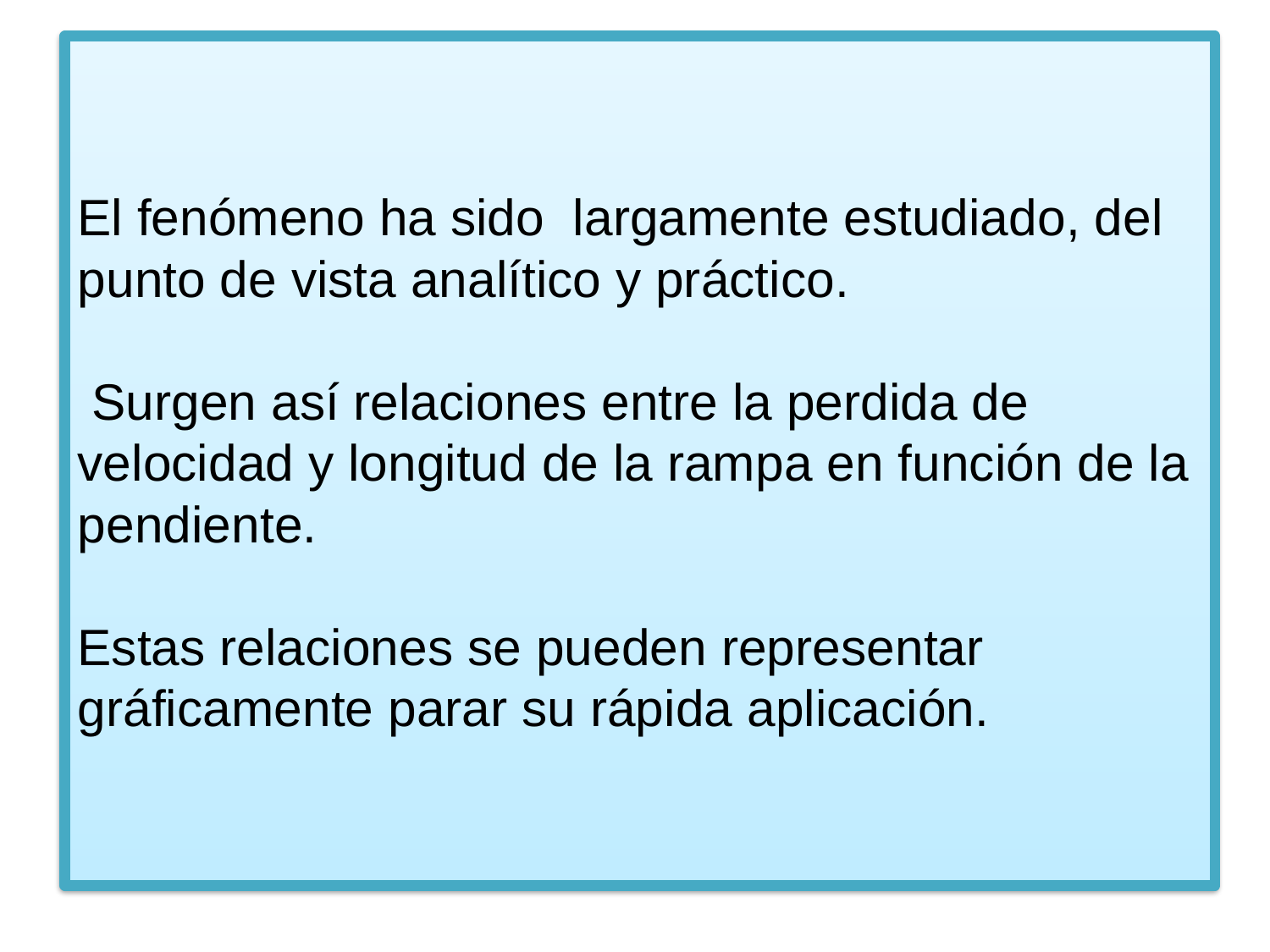

# El fenómeno ha sido  largamente estudiado, del punto de vista analítico y práctico. Surgen así relaciones entre la perdida de velocidad y longitud de la rampa en función de la pendiente. Estas relaciones se pueden representar gráficamente parar su rápida aplicación.